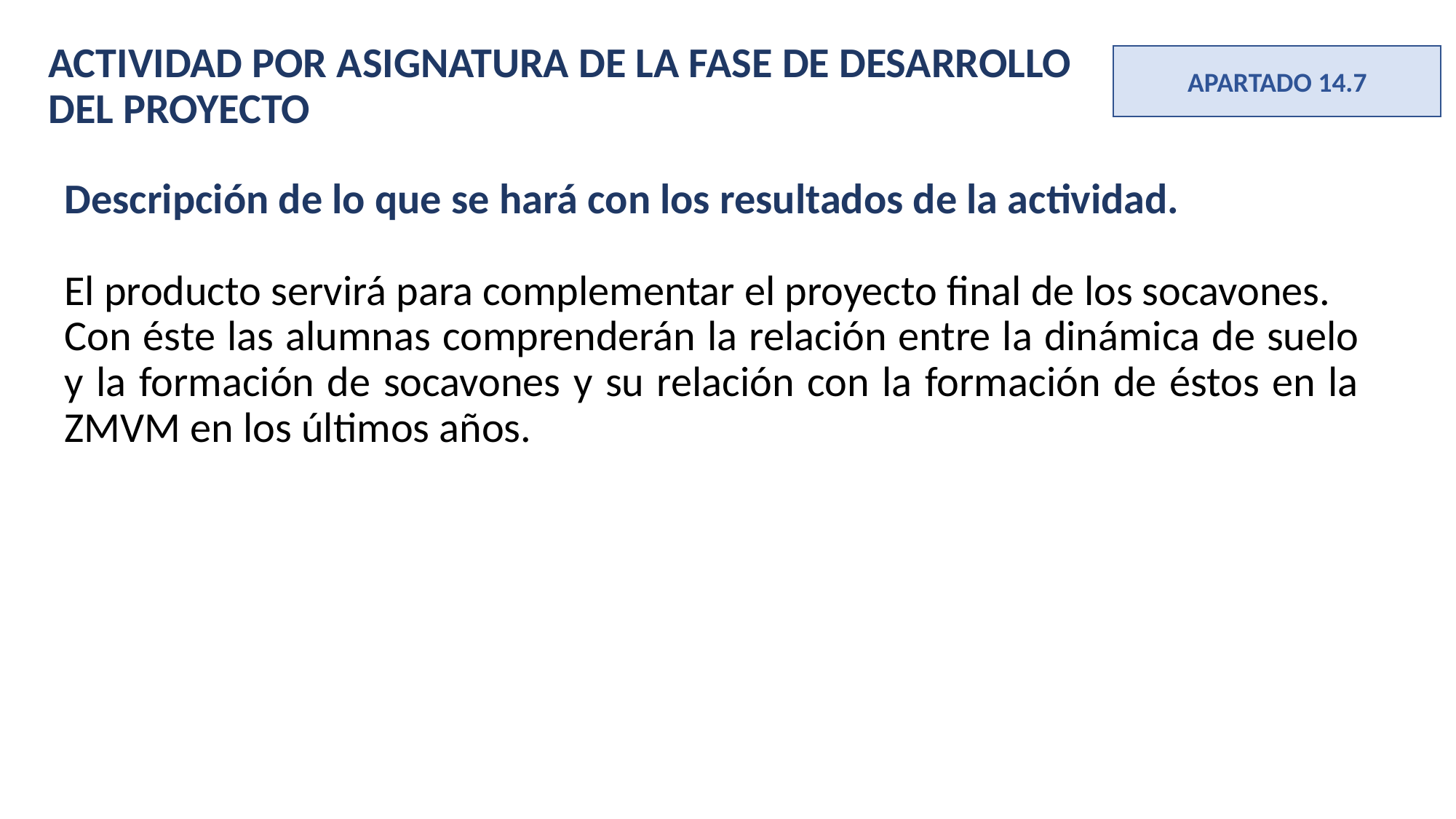

ACTIVIDAD POR ASIGNATURA DE LA FASE DE DESARROLLO DEL PROYECTO

APARTADO 14.7
Descripción de lo que se hará con los resultados de la actividad.

El producto servirá para complementar el proyecto final de los socavones.
Con éste las alumnas comprenderán la relación entre la dinámica de suelo y la formación de socavones y su relación con la formación de éstos en la ZMVM en los últimos años.